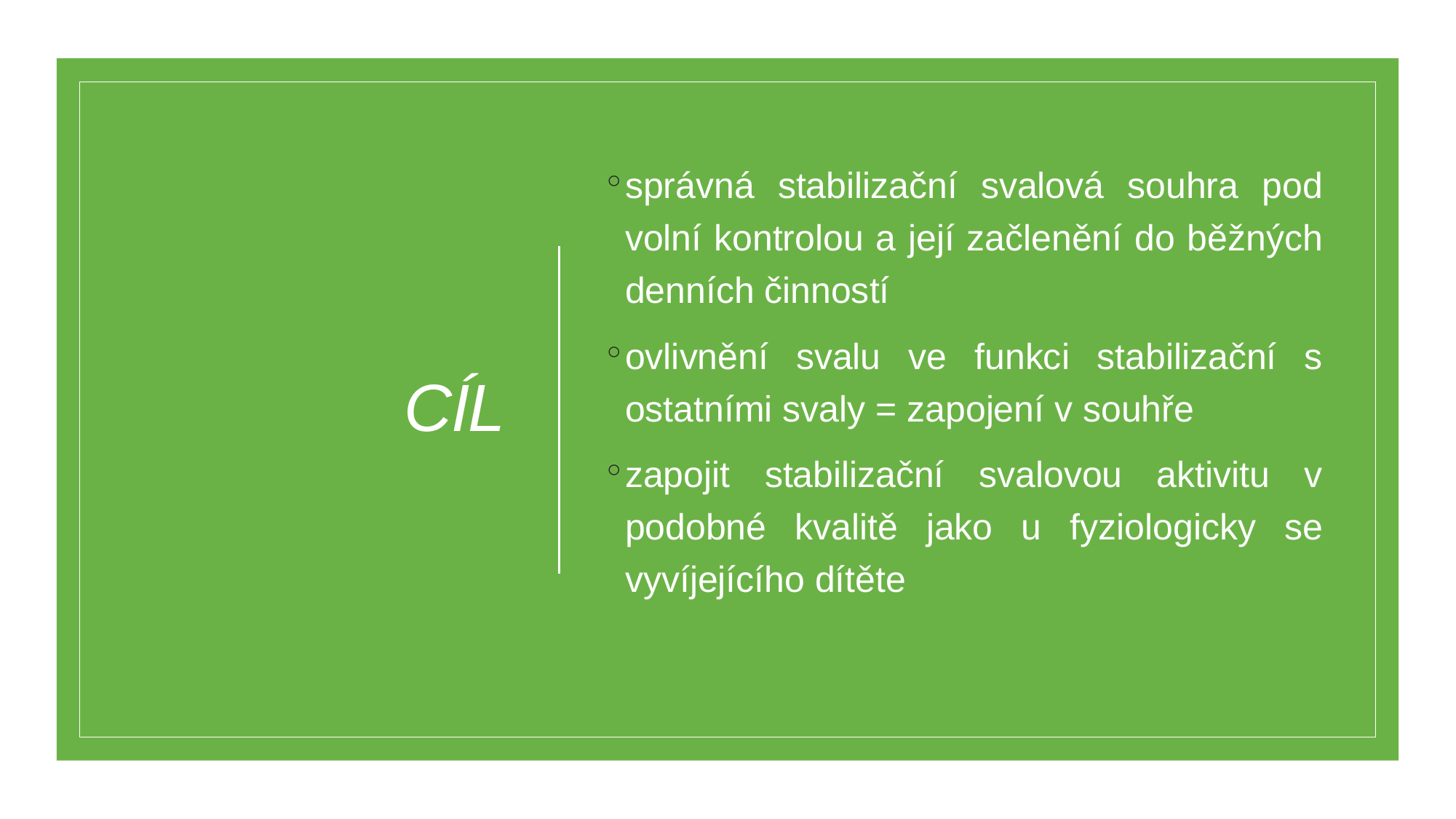

# CÍL
správná stabilizační svalová souhra pod volní kontrolou a její začlenění do běžných denních činností
ovlivnění svalu ve funkci stabilizační s ostatními svaly = zapojení v souhře
zapojit stabilizační svalovou aktivitu v podobné kvalitě jako u fyziologicky se vyvíjejícího dítěte